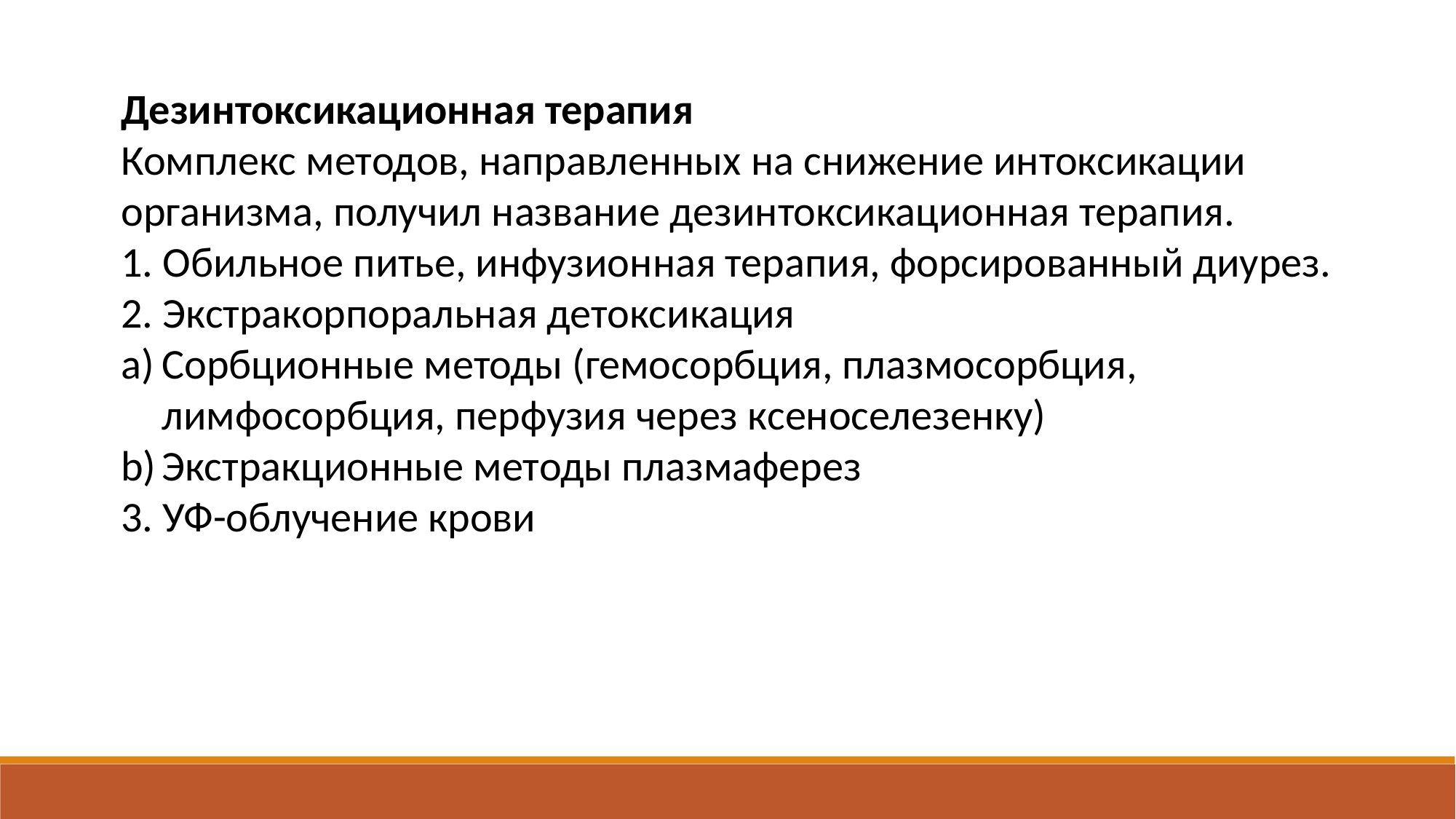

Дезинтоксикационная терапия
Комплекс методов, направленных на снижение интоксикации организма, получил название дезинтоксикационная терапия.
1. Обильное питье, инфузионная терапия, форсированный диурез.
2. Экстракорпоральная детоксикация
Сорбционные методы (гемосорбция, плазмосорбция, лимфосорбция, перфузия через ксеноселезенку)
Экстракционные методы плазмаферез
3. УФ-облучение крови